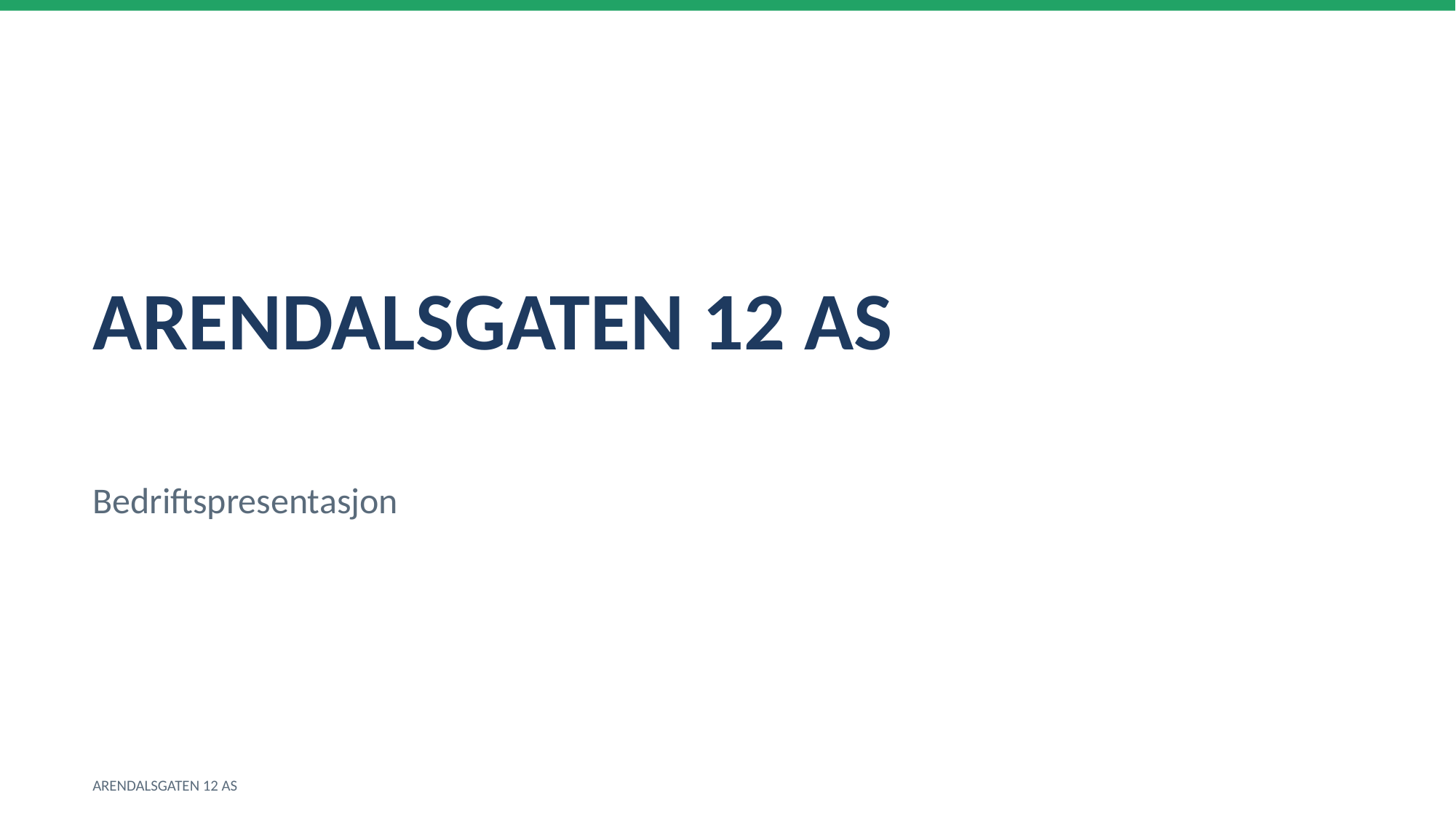

ARENDALSGATEN 12 AS
Bedriftspresentasjon
ARENDALSGATEN 12 AS